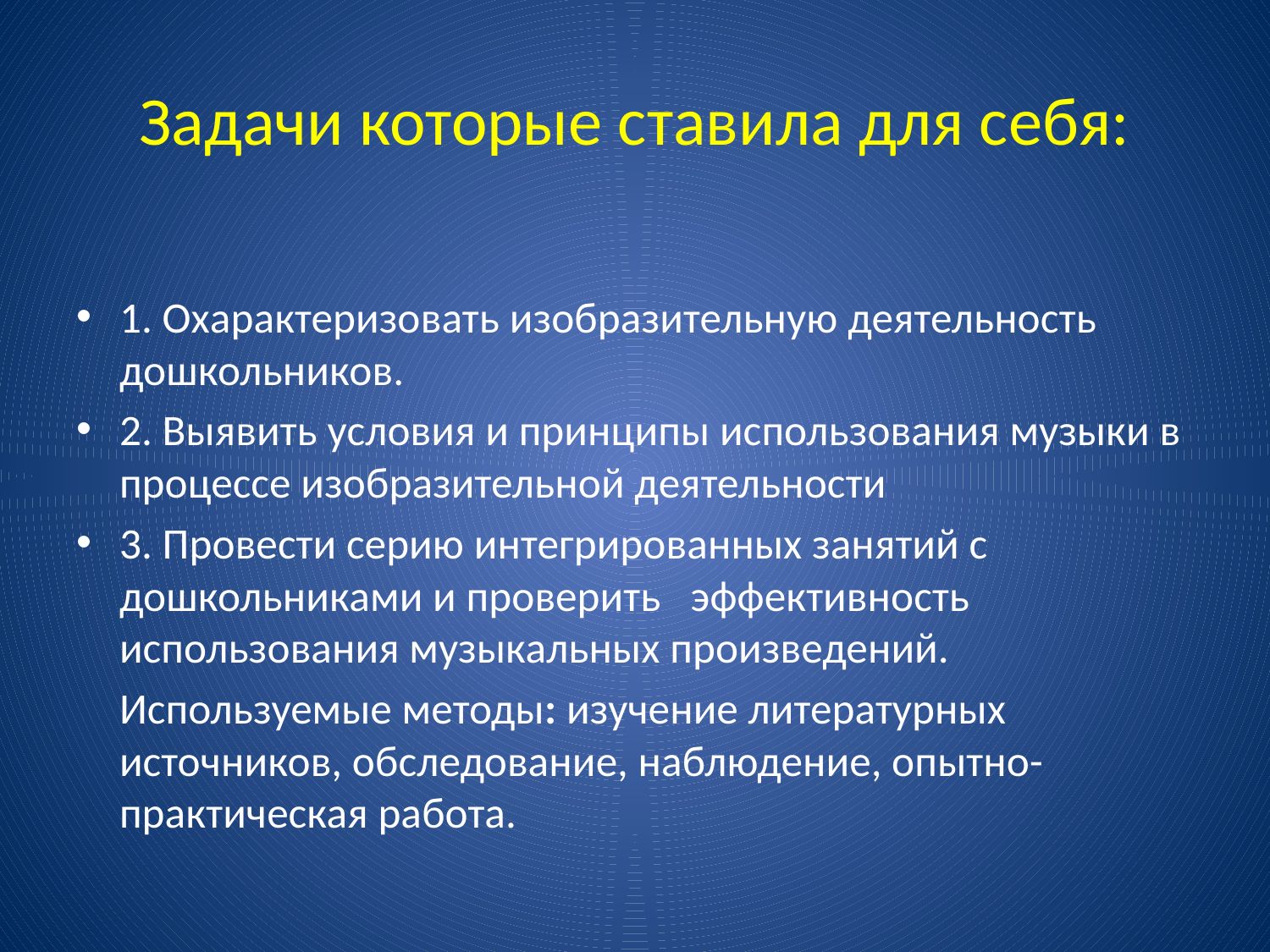

# Задачи которые ставила для себя:

1. Охарактеризовать изобразительную деятельность дошкольников.
2. Выявить условия и принципы использования музыки в процессе изобразительной деятельности
3. Провести серию интегрированных занятий с дошкольниками и проверить   эффективность использования музыкальных произведений.
	Используемые методы: изучение литературных источников, обследование, наблюдение, опытно-практическая работа.